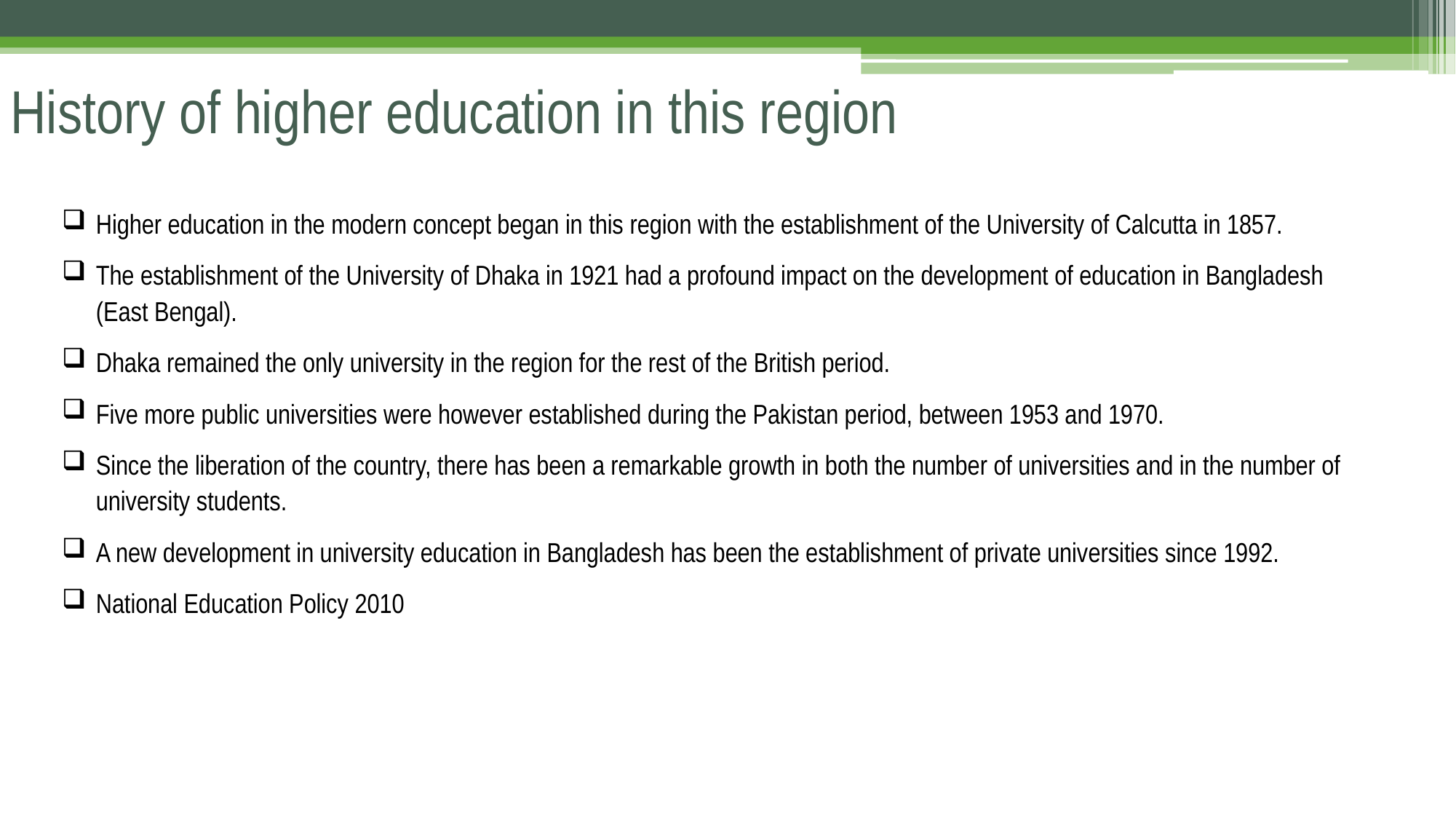

# History of higher education in this region
Higher education in the modern concept began in this region with the establishment of the University of Calcutta in 1857.
The establishment of the University of Dhaka in 1921 had a profound impact on the development of education in Bangladesh (East Bengal).
Dhaka remained the only university in the region for the rest of the British period.
Five more public universities were however established during the Pakistan period, between 1953 and 1970.
Since the liberation of the country, there has been a remarkable growth in both the number of universities and in the number of university students.
A new development in university education in Bangladesh has been the establishment of private universities since 1992.
National Education Policy 2010